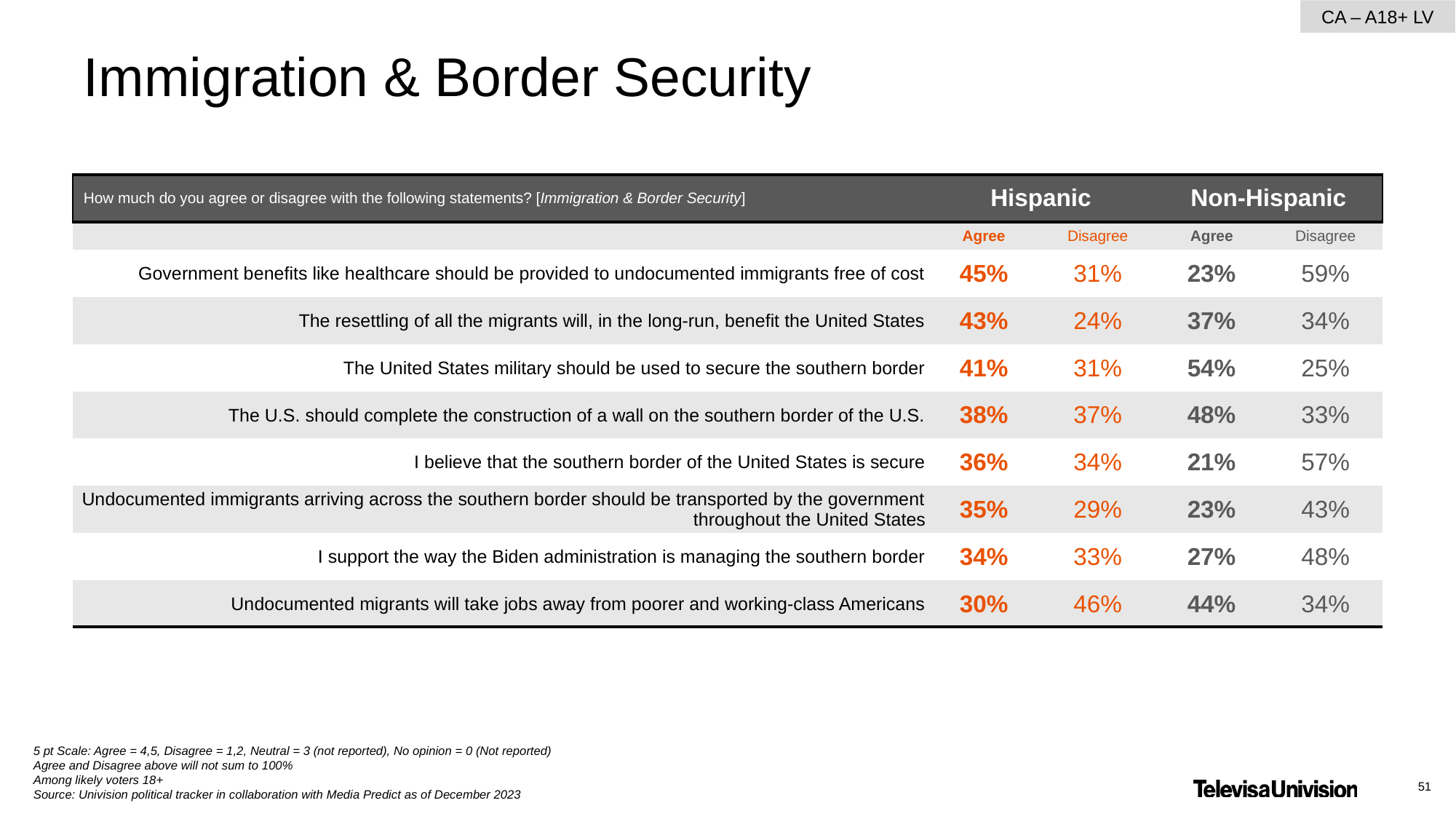

Immigration & Border Security
| How much do you agree or disagree with the following statements? [Immigration & Border Security] | Hispanic | Non-Hispanic | Non-Hispanic | Non-Hispanic |
| --- | --- | --- | --- | --- |
|  | Agree | Disagree | Agree | Disagree |
| Government benefits like healthcare should be provided to undocumented immigrants free of cost | 45% | 31% | 23% | 59% |
| The resettling of all the migrants will, in the long-run, benefit the United States | 43% | 24% | 37% | 34% |
| The United States military should be used to secure the southern border | 41% | 31% | 54% | 25% |
| The U.S. should complete the construction of a wall on the southern border of the U.S. | 38% | 37% | 48% | 33% |
| I believe that the southern border of the United States is secure | 36% | 34% | 21% | 57% |
| Undocumented immigrants arriving across the southern border should be transported by the government throughout the United States | 35% | 29% | 23% | 43% |
| I support the way the Biden administration is managing the southern border | 34% | 33% | 27% | 48% |
| Undocumented migrants will take jobs away from poorer and working-class Americans | 30% | 46% | 44% | 34% |